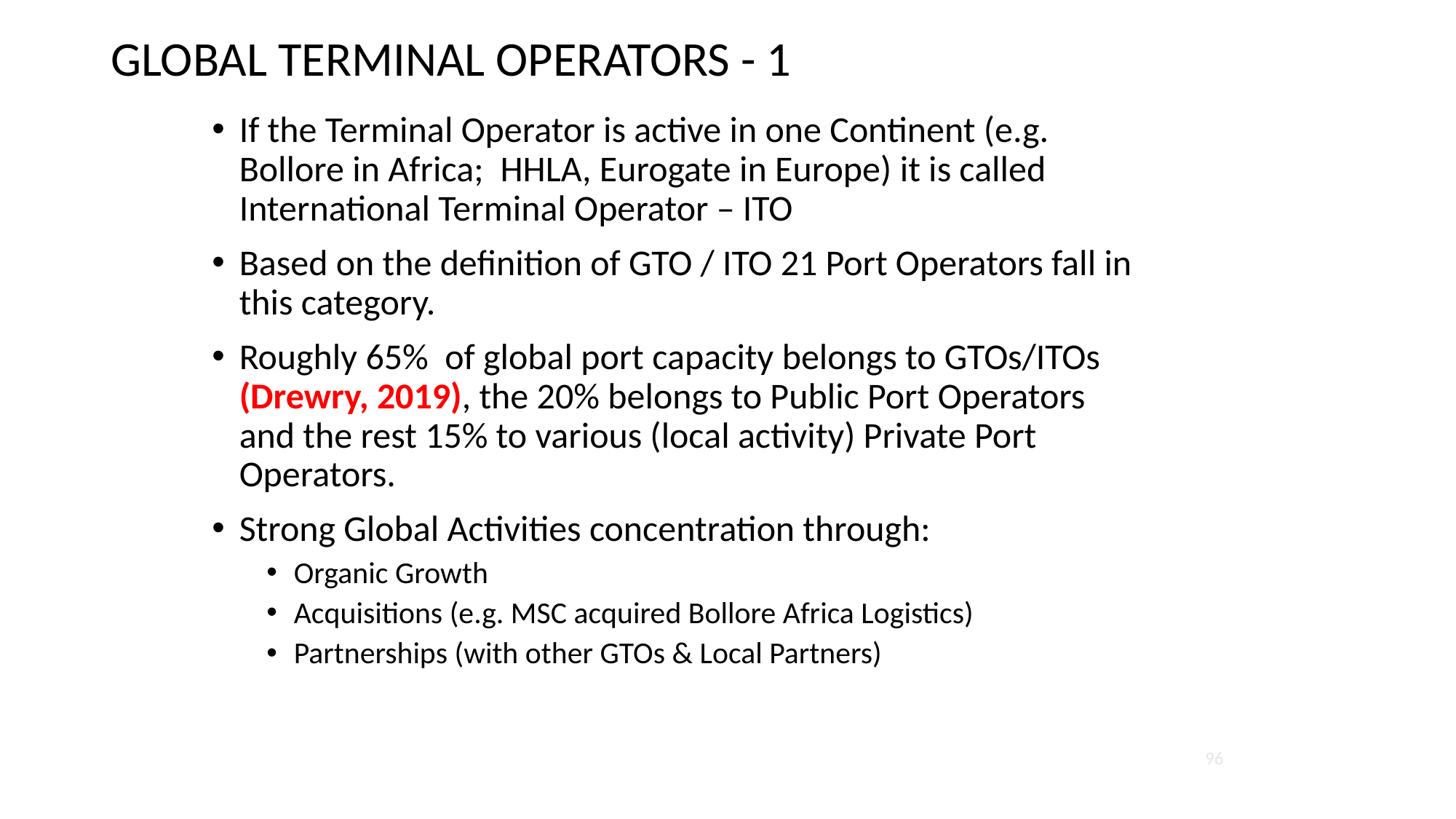

# GLOBAL TERMINAL OPERATORS - 1
If the Terminal Operator is active in one Continent (e.g. Bollore in Africa;  HHLA, Eurogate in Europe) it is called International Terminal Operator – ITO
Based on the definition of GTO / ITO 21 Port Operators fall in this category.
Roughly 65%  of global port capacity belongs to GTOs/ITOs (Drewry, 2019), the 20% belongs to Public Port Operators  and the rest 15% to various (local activity) Private Port Operators.
Strong Global Activities concentration through:
Organic Growth
Acquisitions (e.g. MSC acquired Bollore Africa Logistics)
Partnerships (with other GTOs & Local Partners)

96